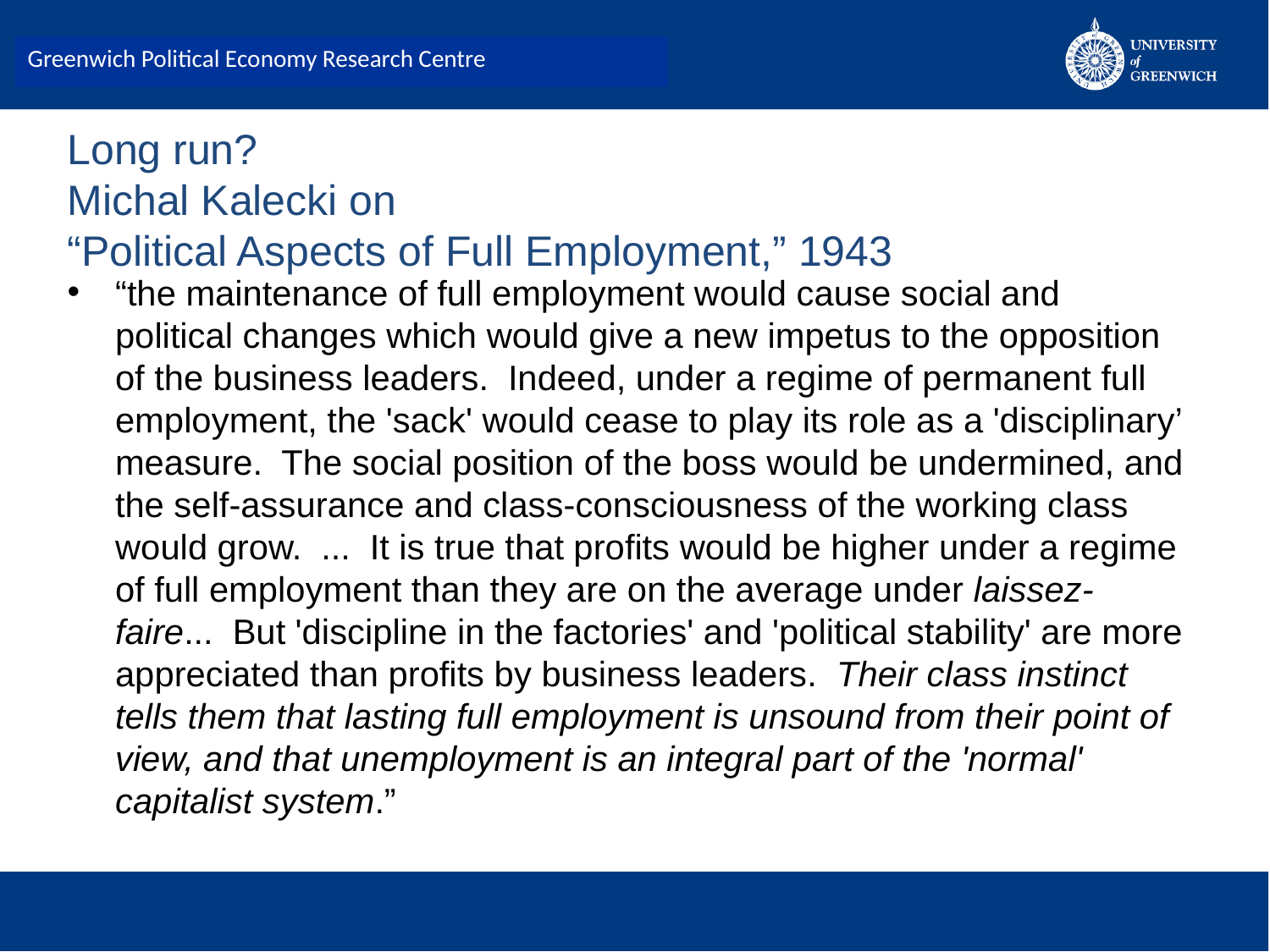

Greenwich Political Economy Research Centre
# Long run? Michal Kalecki on “Political Aspects of Full Employment,” 1943
“the maintenance of full employment would cause social and political changes which would give a new impetus to the opposition of the business leaders.  Indeed, under a regime of permanent full employment, the 'sack' would cease to play its role as a 'disciplinary’ measure.  The social position of the boss would be undermined, and the self-assurance and class-consciousness of the working class would grow.  ...  It is true that profits would be higher under a regime of full employment than they are on the average under laissez-faire...  But 'discipline in the factories' and 'political stability' are more appreciated than profits by business leaders.  Their class instinct tells them that lasting full employment is unsound from their point of view, and that unemployment is an integral part of the 'normal' capitalist system.”